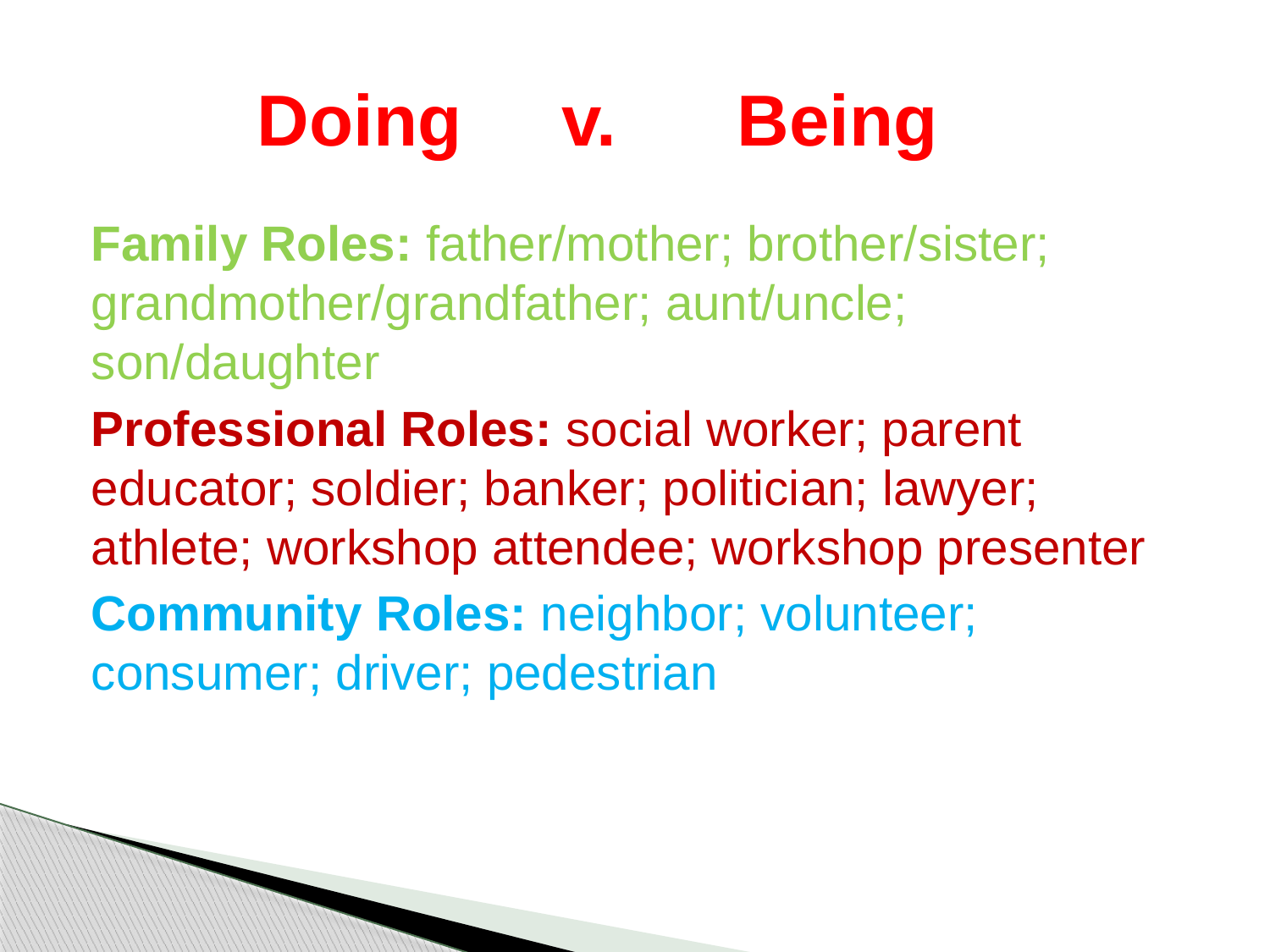

# Doing     v.      Being
Family Roles: father/mother; brother/sister; grandmother/grandfather; aunt/uncle; son/daughter
Professional Roles: social worker; parent educator; soldier; banker; politician; lawyer; athlete; workshop attendee; workshop presenter
Community Roles: neighbor; volunteer; consumer; driver; pedestrian